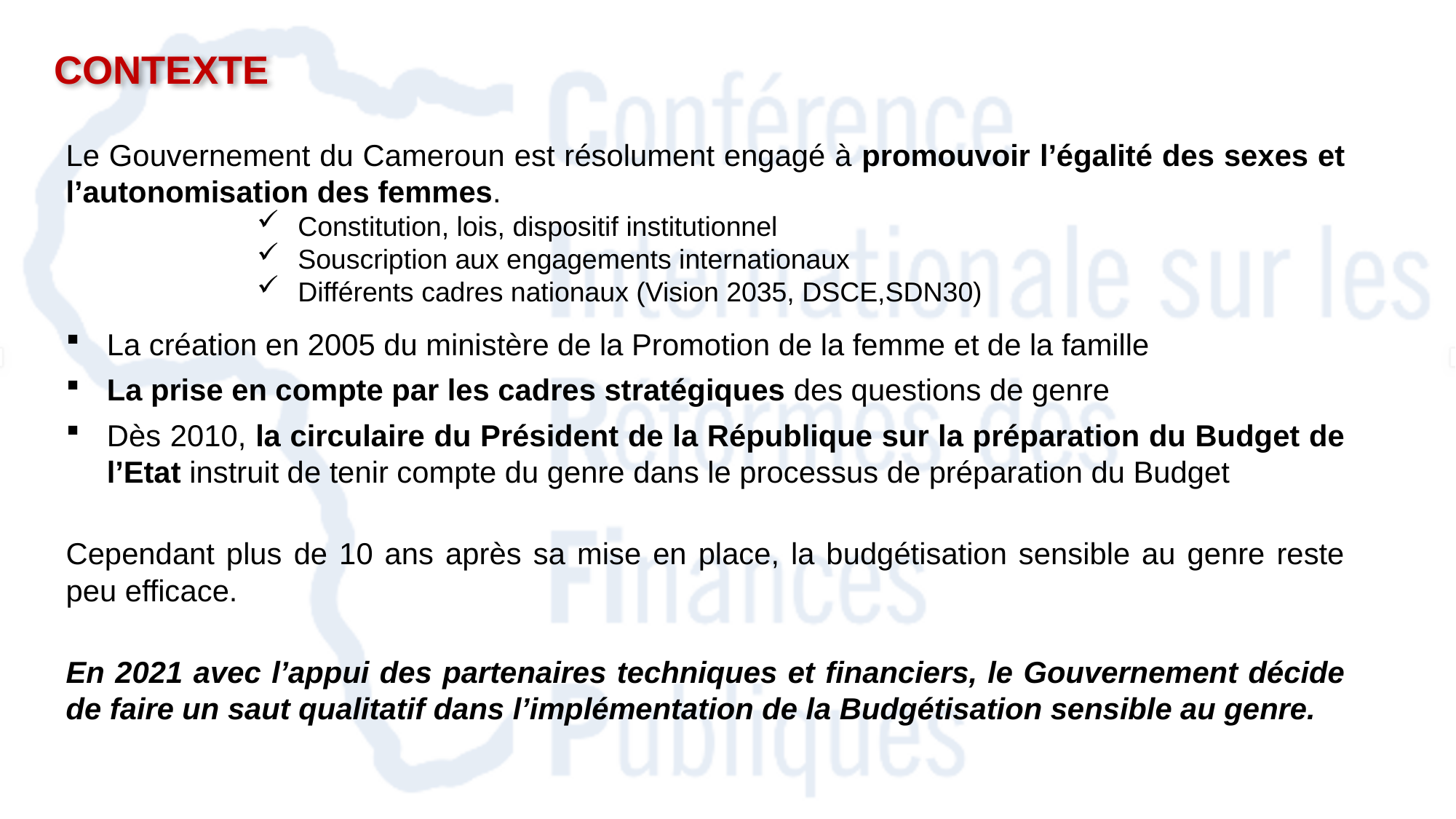

CONTEXTE

Le Gouvernement du Cameroun est résolument engagé à promouvoir l’égalité des sexes et l’autonomisation des femmes.
Constitution, lois, dispositif institutionnel
Souscription aux engagements internationaux
Différents cadres nationaux (Vision 2035, DSCE,SDN30)
La création en 2005 du ministère de la Promotion de la femme et de la famille
La prise en compte par les cadres stratégiques des questions de genre
Dès 2010, la circulaire du Président de la République sur la préparation du Budget de l’Etat instruit de tenir compte du genre dans le processus de préparation du Budget

Cependant plus de 10 ans après sa mise en place, la budgétisation sensible au genre reste peu efficace.

En 2021 avec l’appui des partenaires techniques et financiers, le Gouvernement décide de faire un saut qualitatif dans l’implémentation de la Budgétisation sensible au genre.